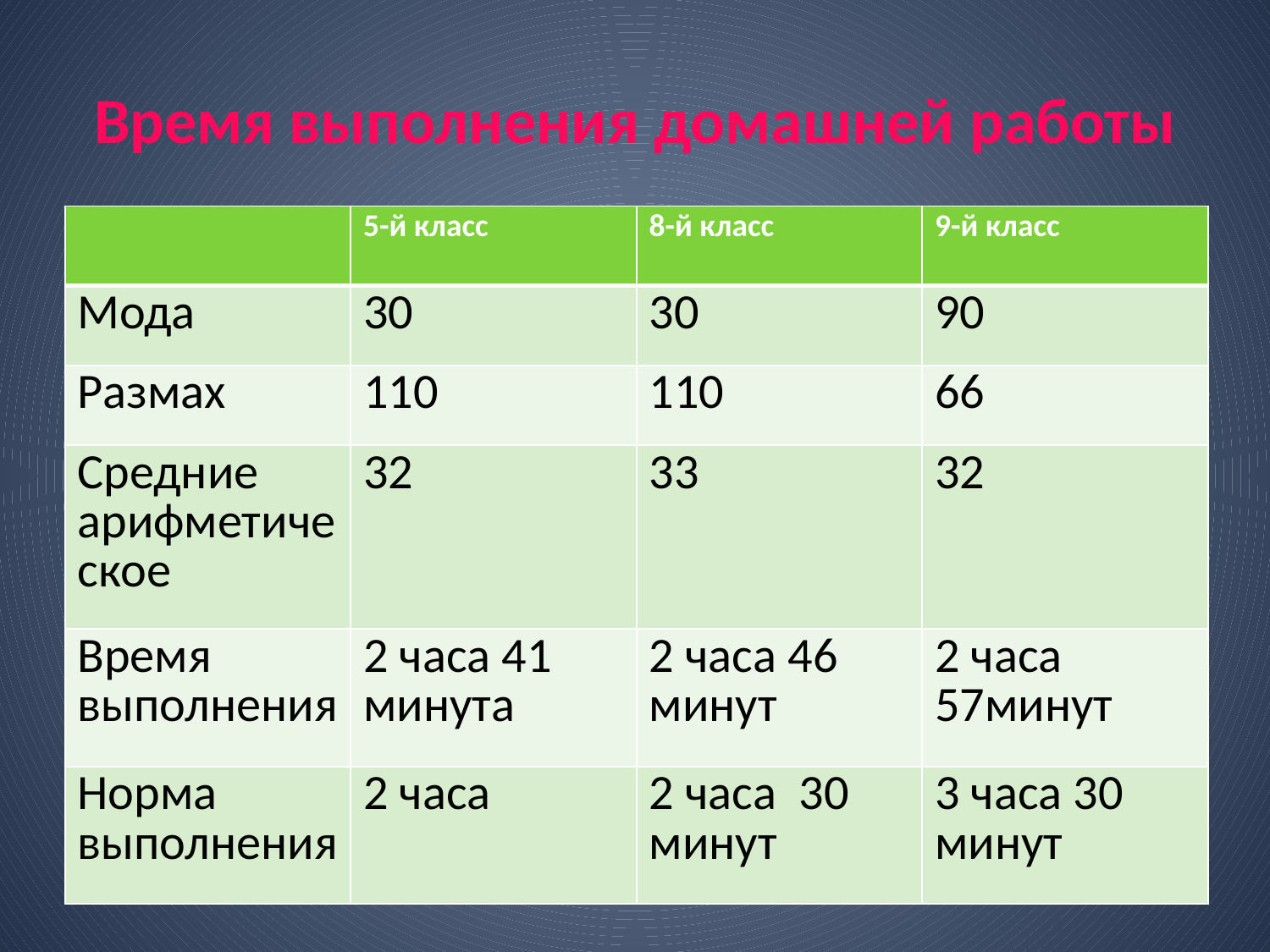

# Время выполнения домашней работы
|  | 5-й класс | 8-й класс | 9-й класс |
| --- | --- | --- | --- |
| Мода | 30 | 30 | 90 |
| Размах | 110 | 110 | 66 |
| Средние арифметическое | 32 | 33 | 32 |
| Время выполнения | 2 часа 41 минута | 2 часа 46 минут | 2 часа 57минут |
| Норма выполнения | 2 часа | 2 часа 30 минут | 3 часа 30 минут |